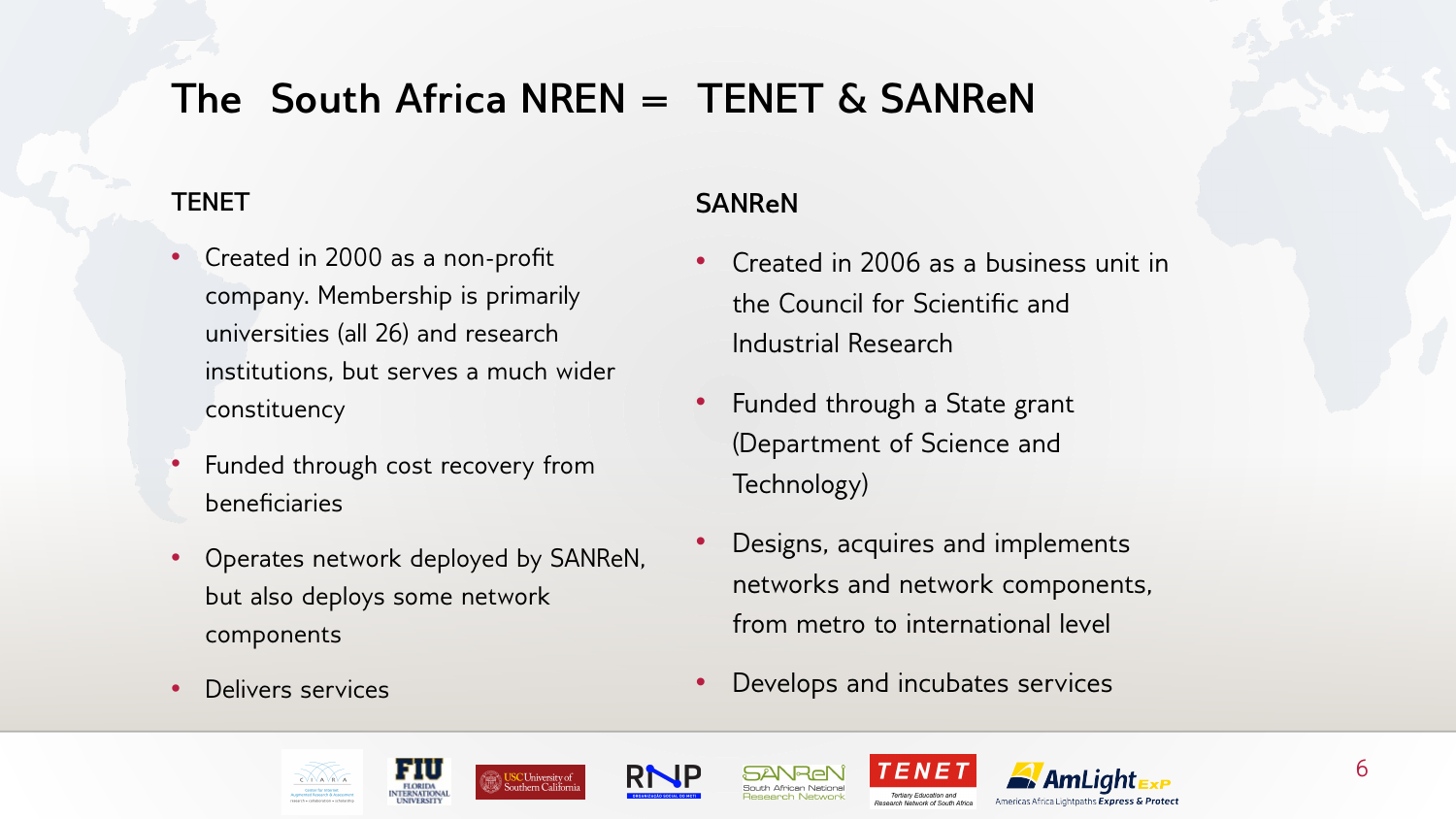

# The  South Africa NREN =  TENET & SANReN
SANReN
Created in 2006 as a business unit in the Council for Scientific and Industrial Research
Funded through a State grant (Department of Science and Technology)
Designs, acquires and implements networks and network components, from metro to international level
Develops and incubates services
TENET
Created in 2000 as a non-profit company. Membership is primarily universities (all 26) and research institutions, but serves a much wider constituency
Funded through cost recovery from beneficiaries
Operates network deployed by SANReN, but also deploys some network components
Delivers services
6